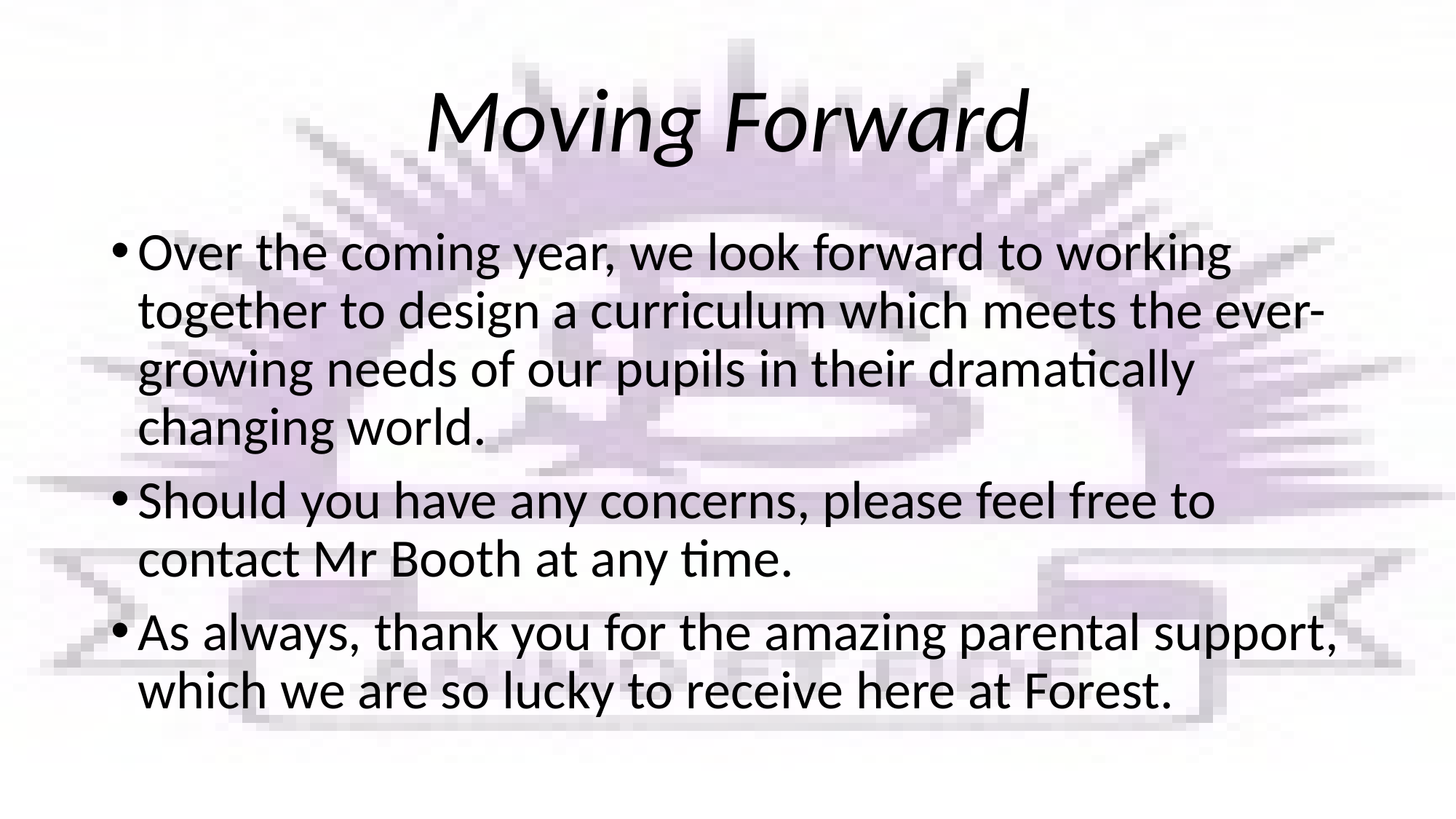

# Moving Forward
Over the coming year, we look forward to working together to design a curriculum which meets the ever-growing needs of our pupils in their dramatically changing world.
Should you have any concerns, please feel free to contact Mr Booth at any time.
As always, thank you for the amazing parental support, which we are so lucky to receive here at Forest.